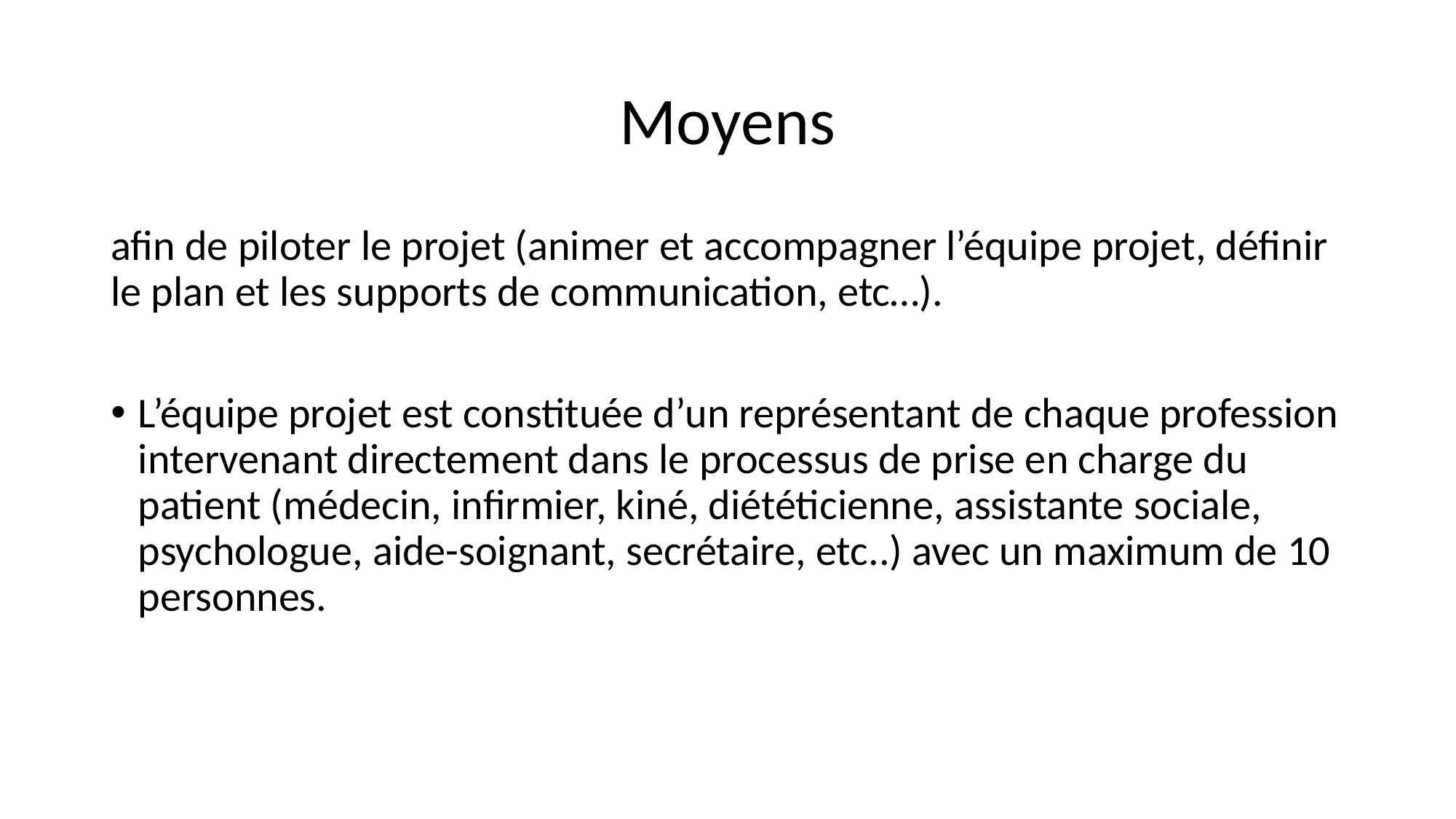

# Moyens
afin de piloter le projet (animer et accompagner l’équipe projet, définir le plan et les supports de communication, etc…).

L’équipe projet est constituée d’un représentant de chaque profession intervenant directement dans le processus de prise en charge du patient (médecin, infirmier, kiné, diététicienne, assistante sociale, psychologue, aide-soignant, secrétaire, etc..) avec un maximum de 10 personnes.